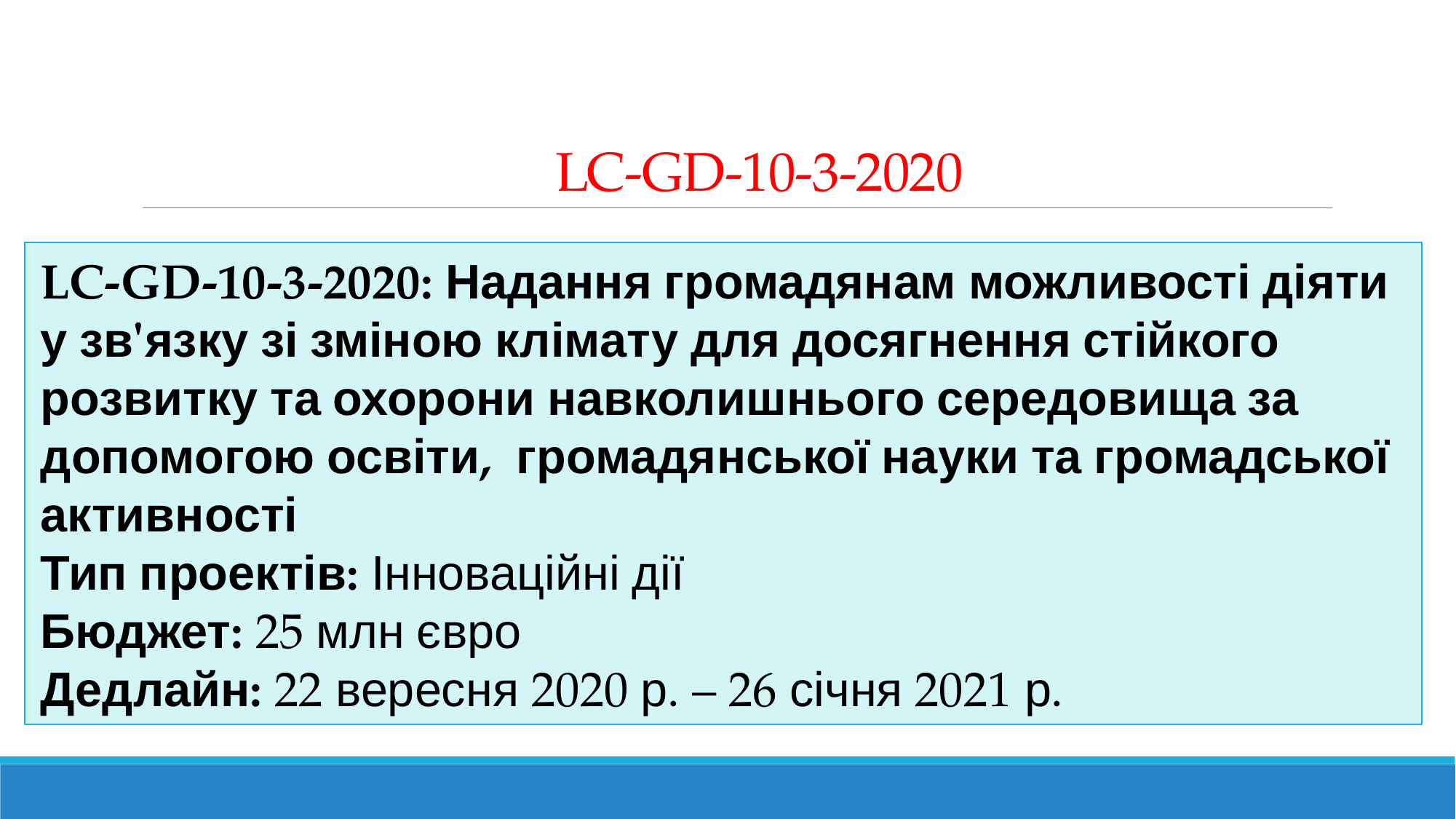

# LC-GD-10-3-2020
LC-GD-10-3-2020: Надання громадянам можливості діяти у зв'язку зі зміною клімату для досягнення стійкого розвитку та охорони навколишнього середовища за допомогою освіти,  громадянської науки та громадської активності
Тип проектів: Інноваційні дії
Бюджет: 25 млн євро
Дедлайн: 22 вересня 2020 р. – 26 січня 2021 р.